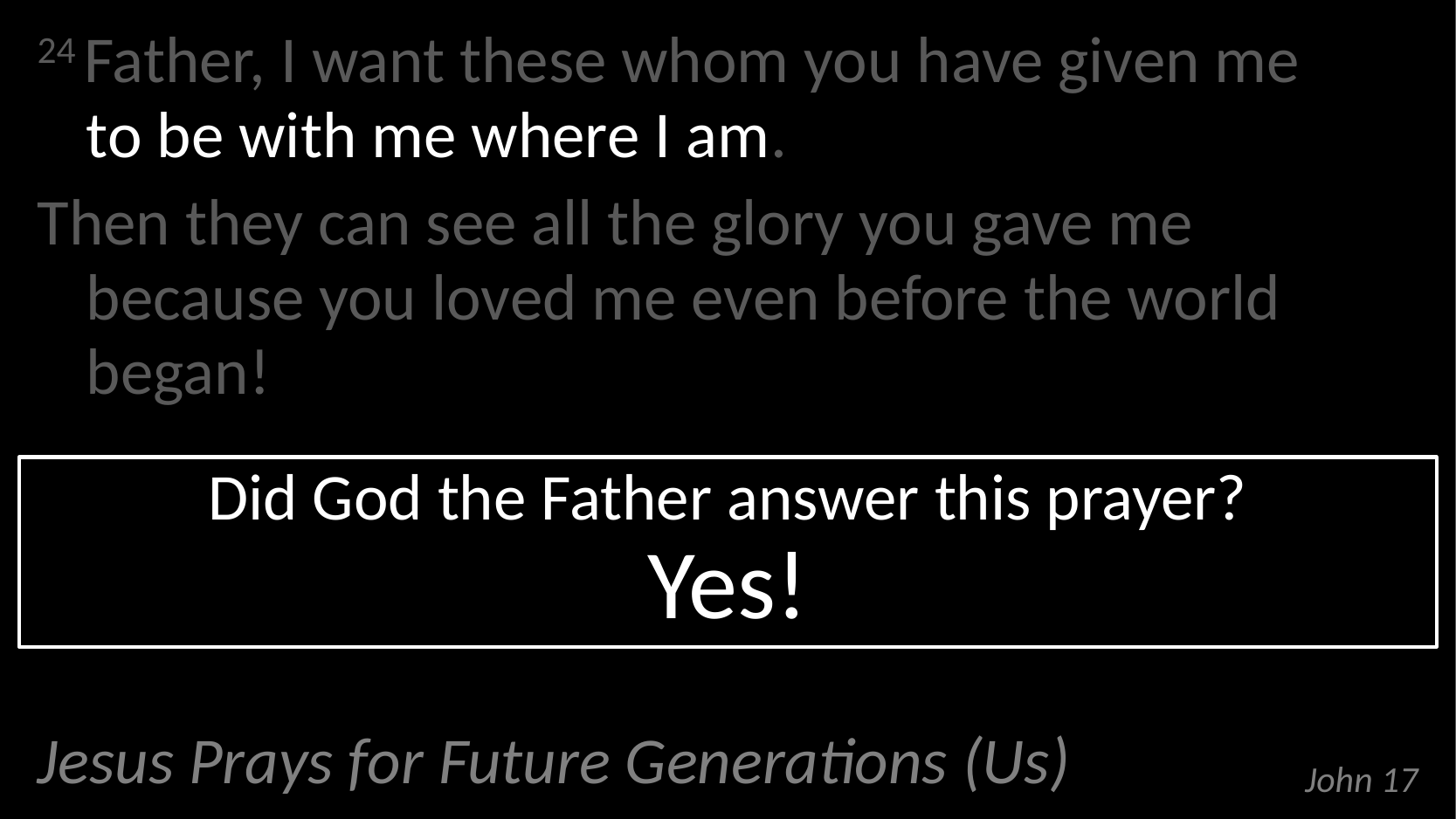

24 Father, I want these whom you have given me
to be with me where I am.
Then they can see all the glory you gave me because you loved me even before the world began!
Did God the Father answer this prayer?
Yes!
Jesus Prays for Future Generations (Us)
# John 17